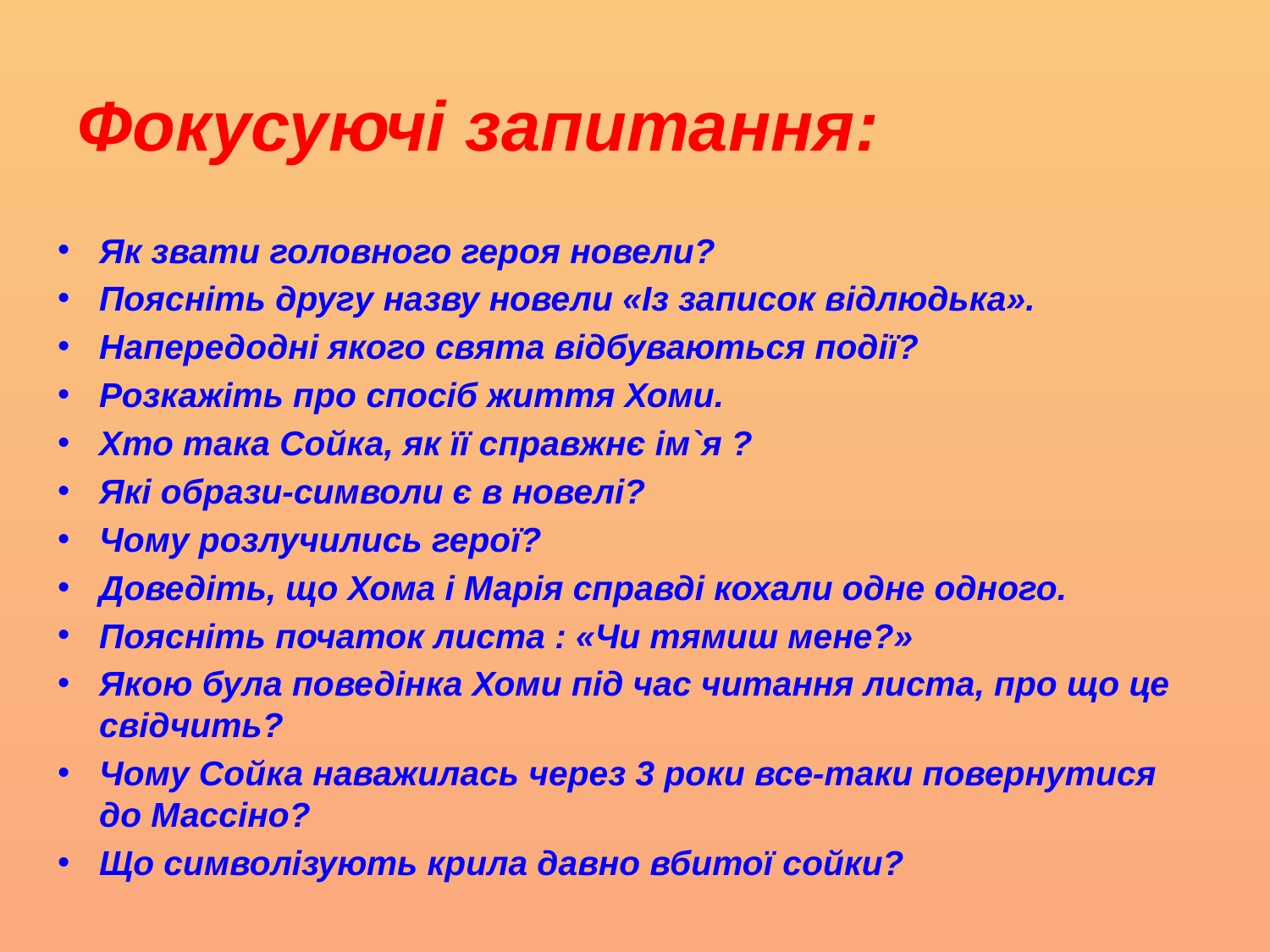

# Фокусуючі запитання:

Як звати головного героя новели?
Поясніть другу назву новели «Із записок відлюдька».
Напередодні якого свята відбуваються події?
Розкажіть про спосіб життя Хоми.
Хто така Сойка, як її справжнє ім`я ?
Які образи-символи є в новелі?
Чому розлучились герої?
Доведіть, що Хома і Марія справді кохали одне одного.
Поясніть початок листа : «Чи тямиш мене?»
Якою була поведінка Хоми під час читання листа, про що це свідчить?
Чому Сойка наважилась через 3 роки все-таки повернутися до Массіно?
Що символізують крила давно вбитої сойки?